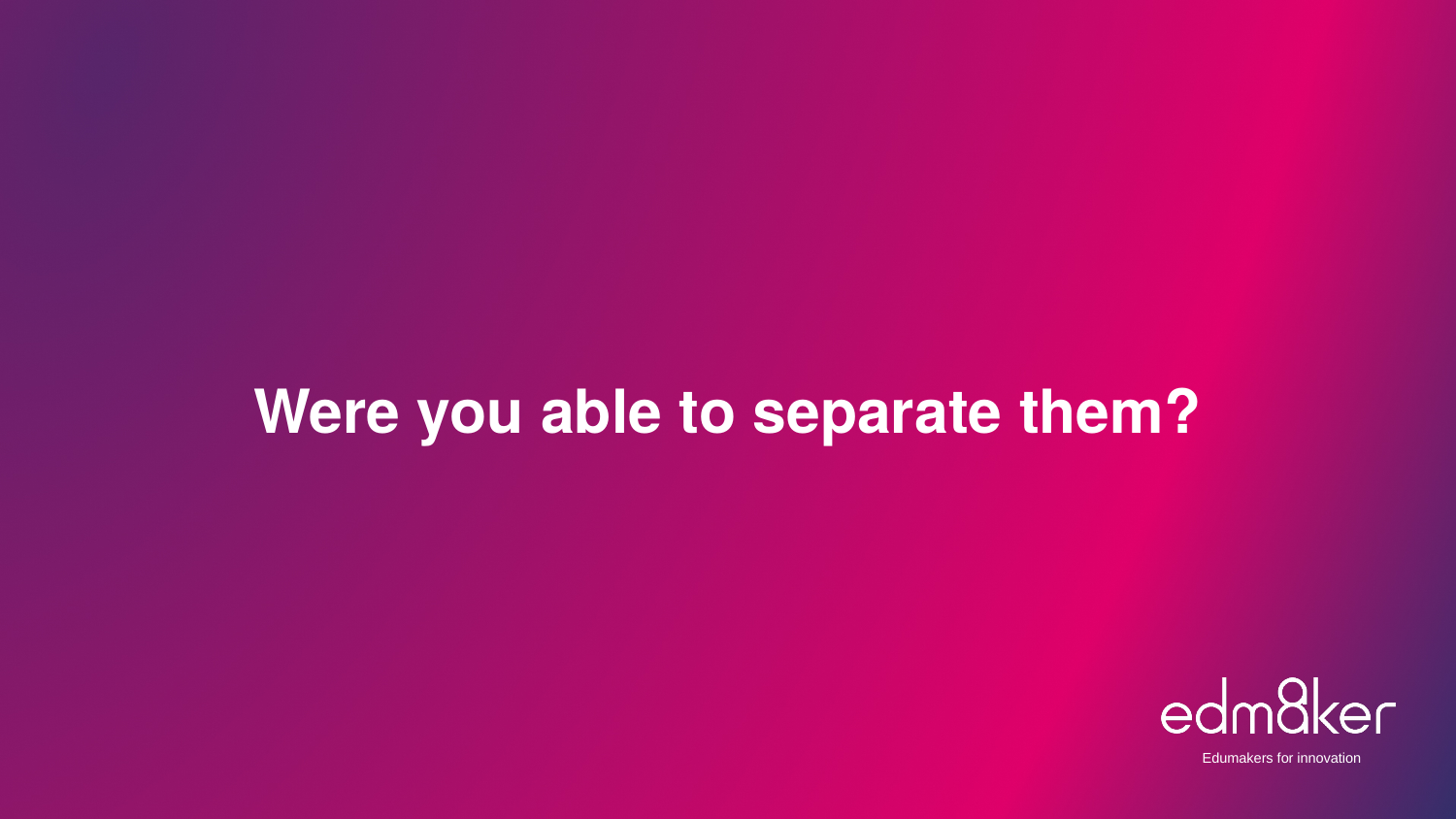

# Were you able to separate them?